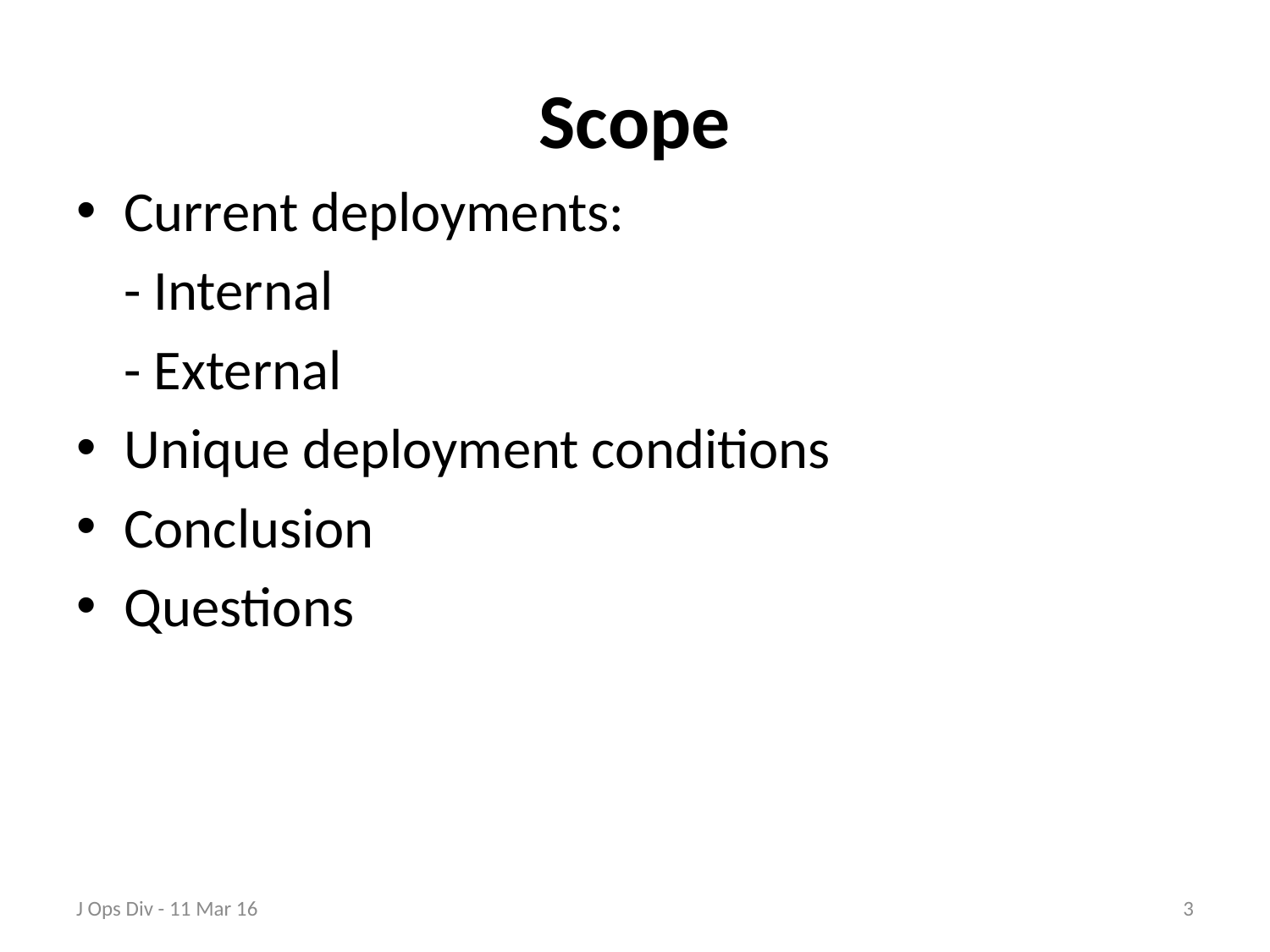

# Scope
Current deployments:
	- Internal
	- External
Unique deployment conditions
Conclusion
Questions

J Ops Div - 11 Mar 16
3